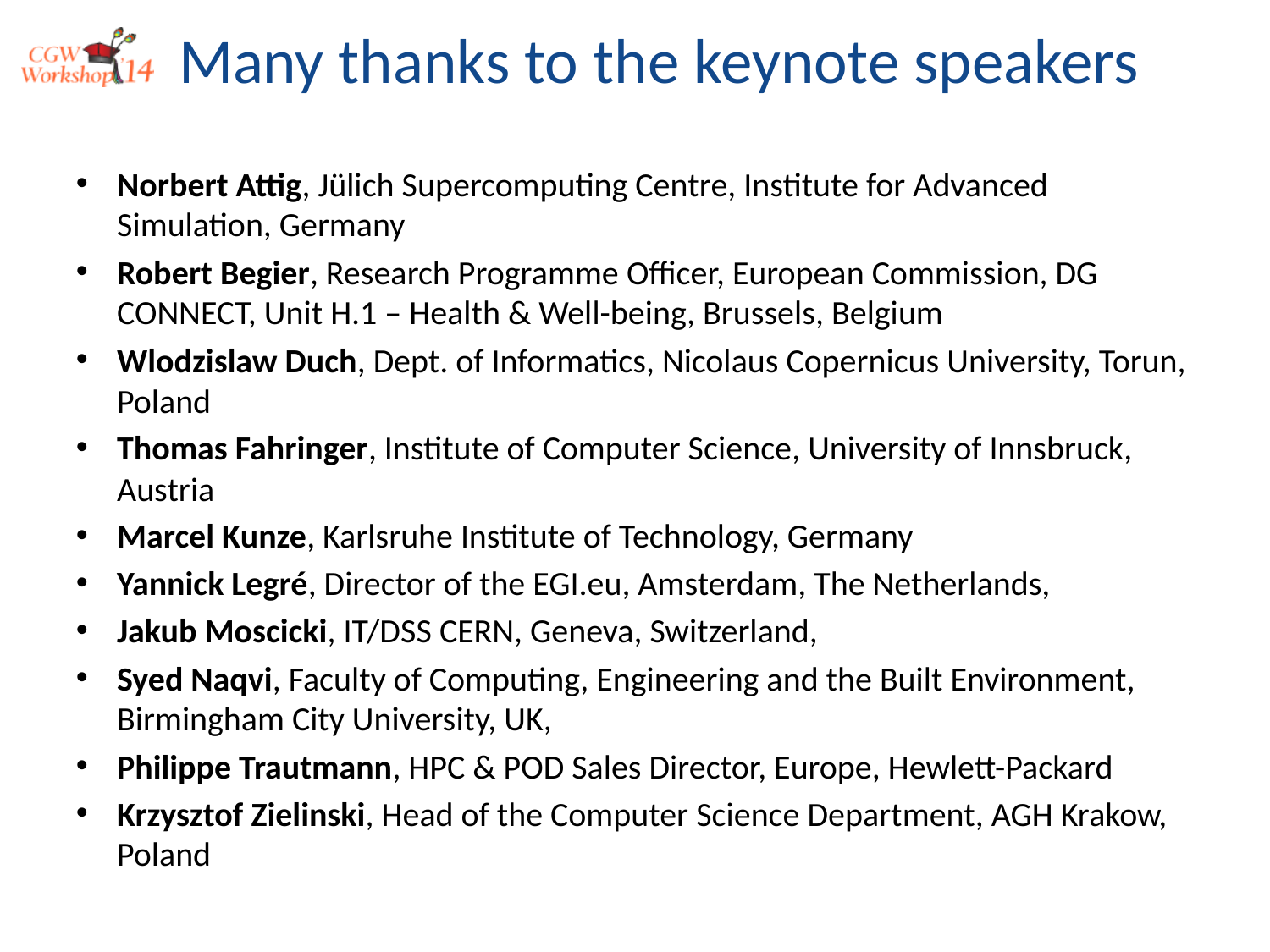

Many thanks to the keynote speakers
Norbert Attig, Jülich Supercomputing Centre, Institute for Advanced Simulation, Germany
Robert Begier, Research Programme Officer, European Commission, DG CONNECT, Unit H.1 – Health & Well-being, Brussels, Belgium
Wlodzislaw Duch, Dept. of Informatics, Nicolaus Copernicus University, Torun, Poland
Thomas Fahringer, Institute of Computer Science, University of Innsbruck, Austria
Marcel Kunze, Karlsruhe Institute of Technology, Germany
Yannick Legré, Director of the EGI.eu, Amsterdam, The Netherlands,
Jakub Moscicki, IT/DSS CERN, Geneva, Switzerland,
Syed Naqvi, Faculty of Computing, Engineering and the Built Environment, Birmingham City University, UK,
Philippe Trautmann, HPC & POD Sales Director, Europe, Hewlett-Packard
Krzysztof Zielinski, Head of the Computer Science Department, AGH Krakow, Poland